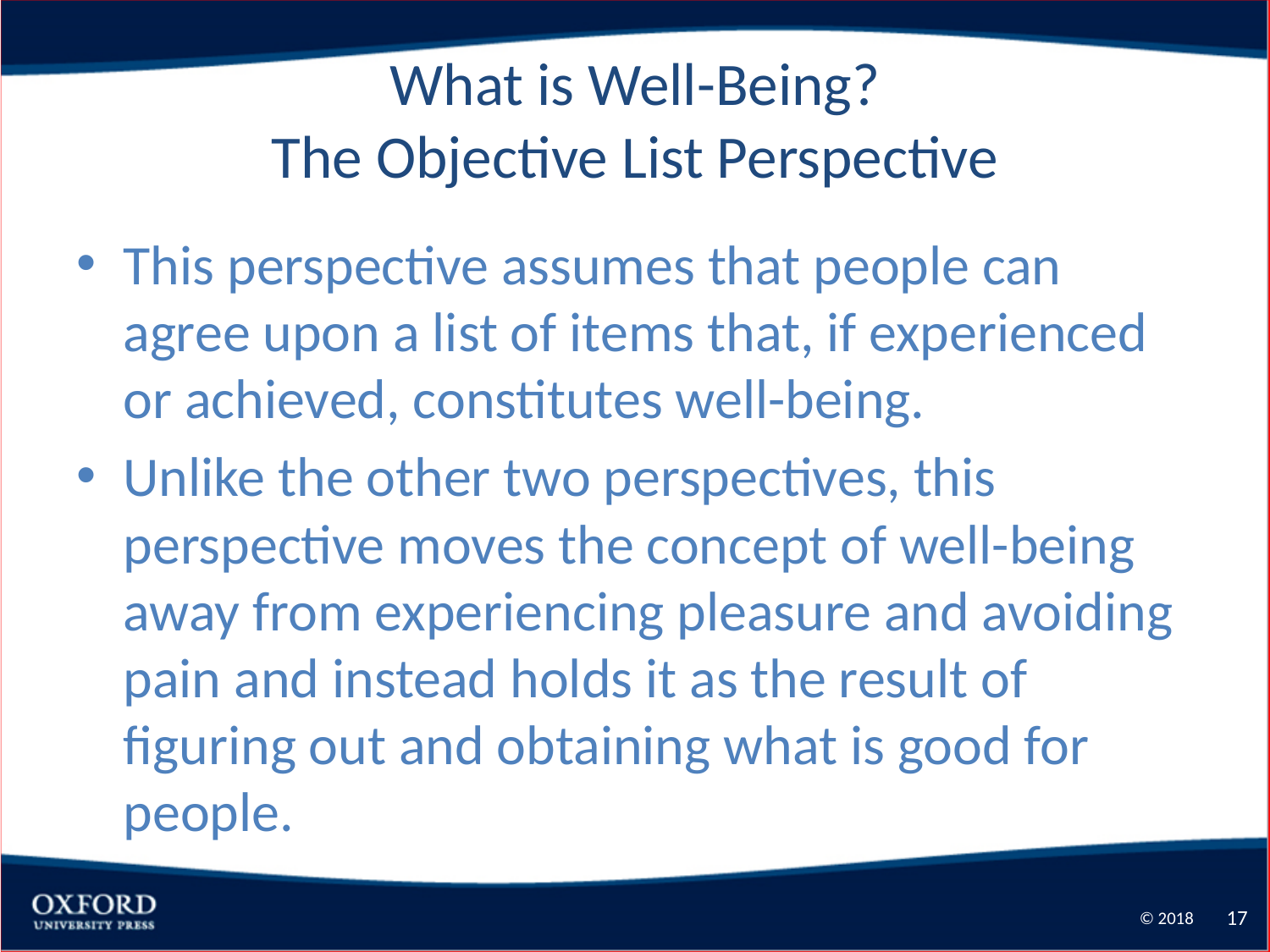

# What is Well-Being? The Objective List Perspective
This perspective assumes that people can agree upon a list of items that, if experienced or achieved, constitutes well-being.
Unlike the other two perspectives, this perspective moves the concept of well-being away from experiencing pleasure and avoiding pain and instead holds it as the result of figuring out and obtaining what is good for people.